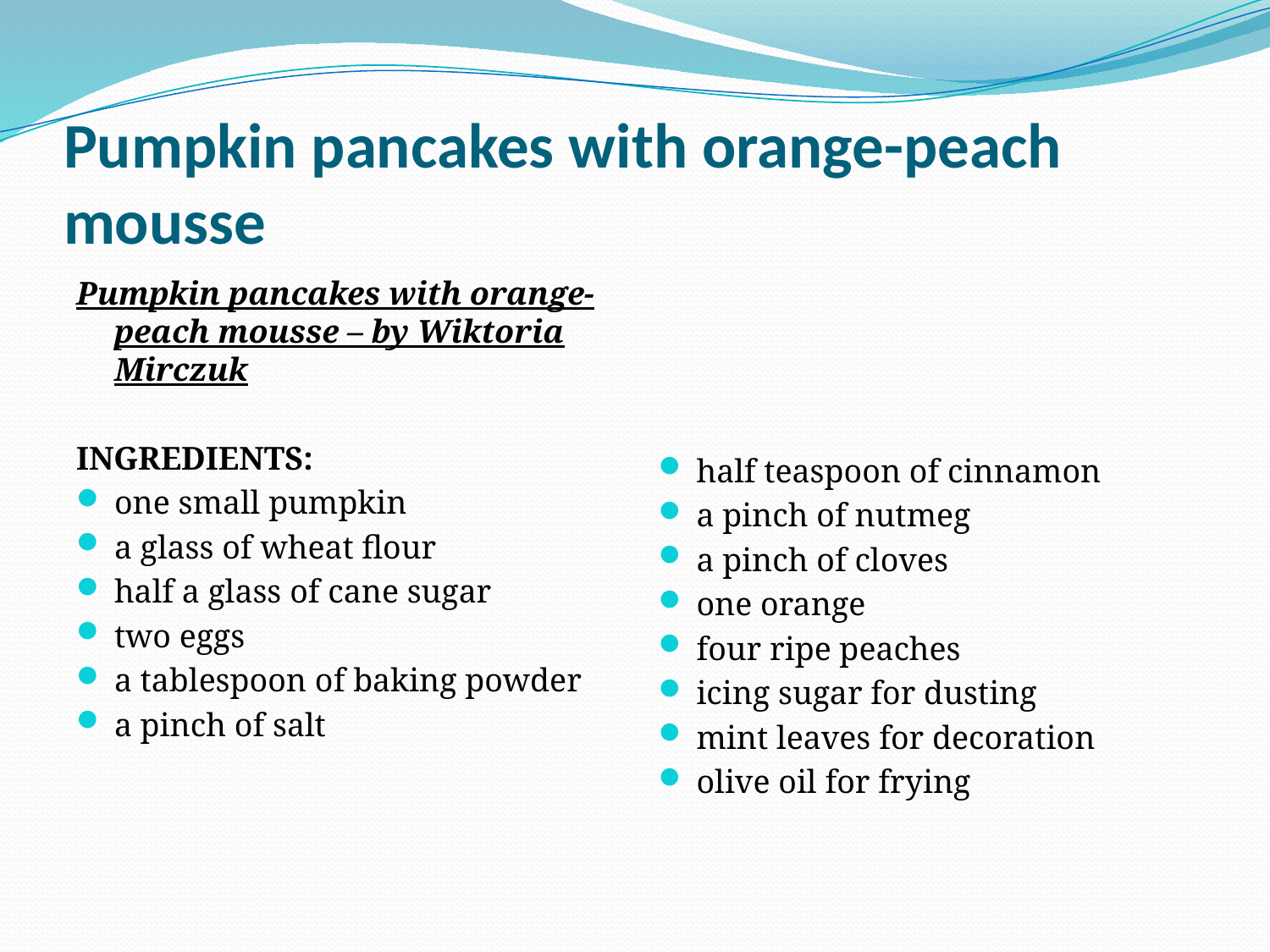

# Pumpkin pancakes with orange-peach mousse
Pumpkin pancakes with orange-peach mousse – by Wiktoria Mirczuk

INGREDIENTS:
one small pumpkin
a glass of wheat flour
half a glass of cane sugar
two eggs
a tablespoon of baking powder
a pinch of salt

half teaspoon of cinnamon
a pinch of nutmeg
a pinch of cloves
one orange
four ripe peaches
icing sugar for dusting
mint leaves for decoration
olive oil for frying